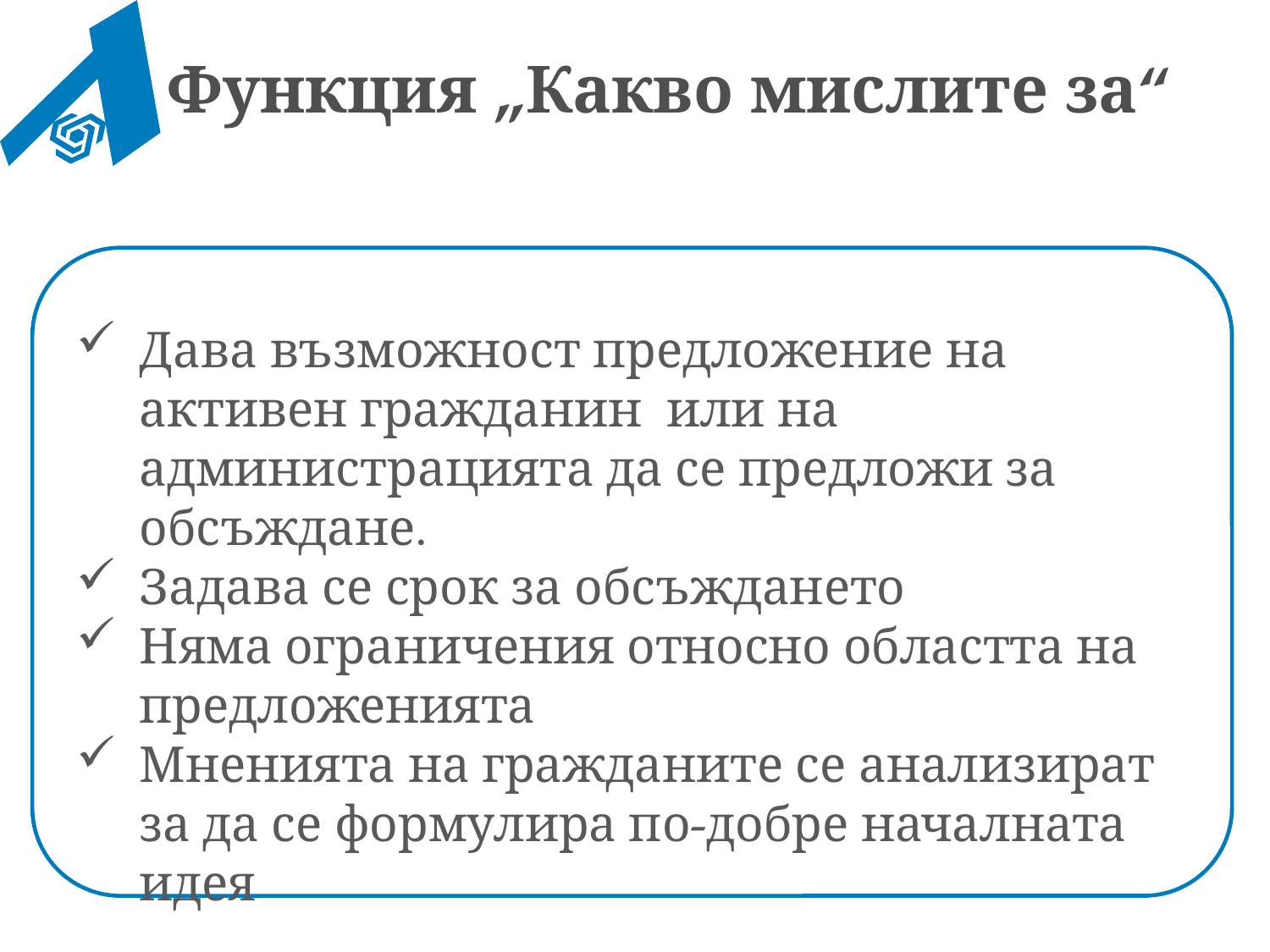

Функция „Какво мислите за“

Дава възможност предложение на активен гражданин  или на администрацията да се предложи за обсъждане.
Задава се срок за обсъждането
Няма ограничения относно областта на предложенията
Мненията на гражданите се анализират за да се формулира по-добре началната идея
Необходимо условие: Държавата да поиска!!